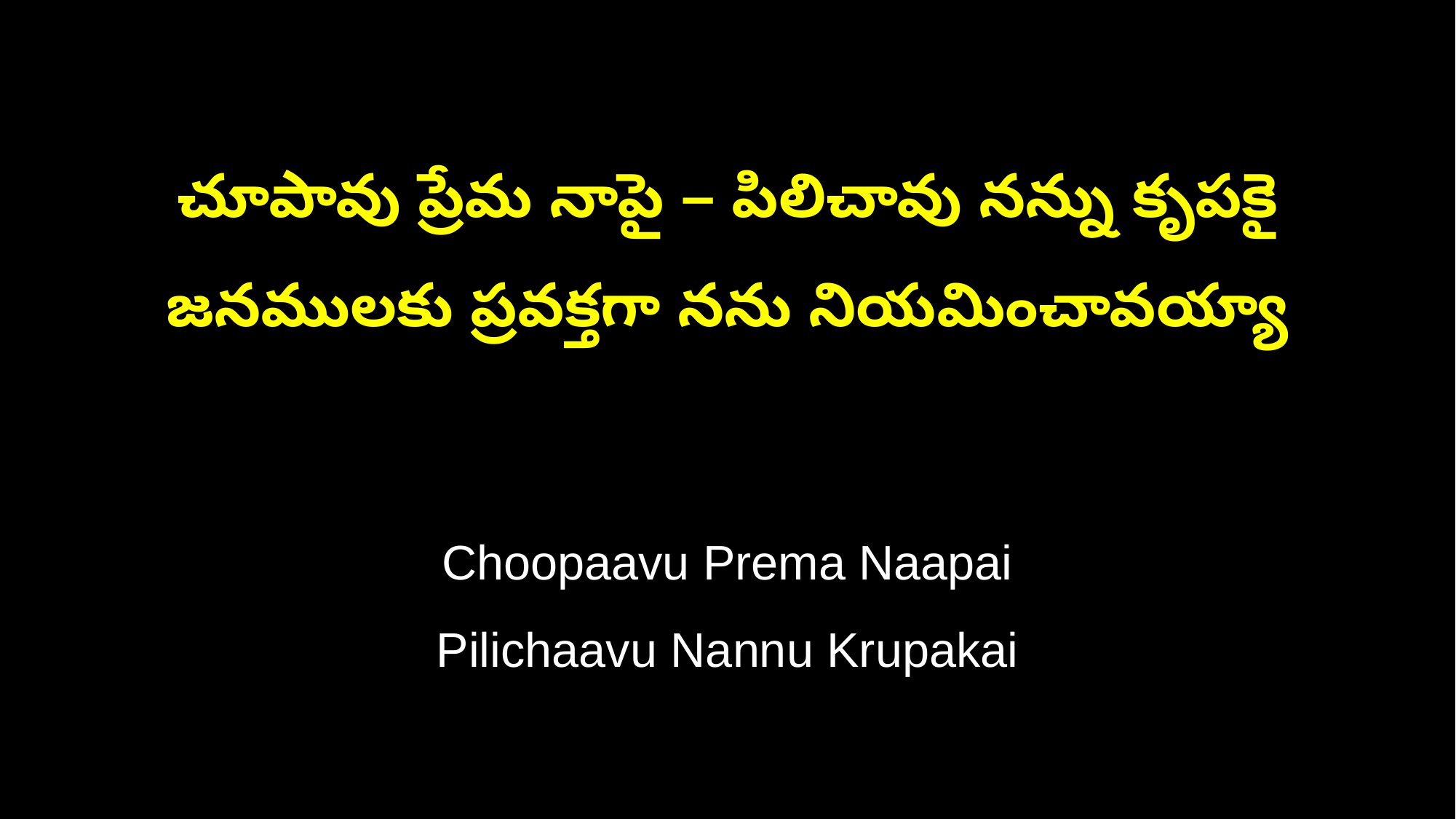

చూపావు ప్రేమ నాపై – పిలిచావు నన్ను కృపకై
జనములకు ప్రవక్తగా నను నియమించావయ్యా
Choopaavu Prema Naapai
Pilichaavu Nannu Krupakai